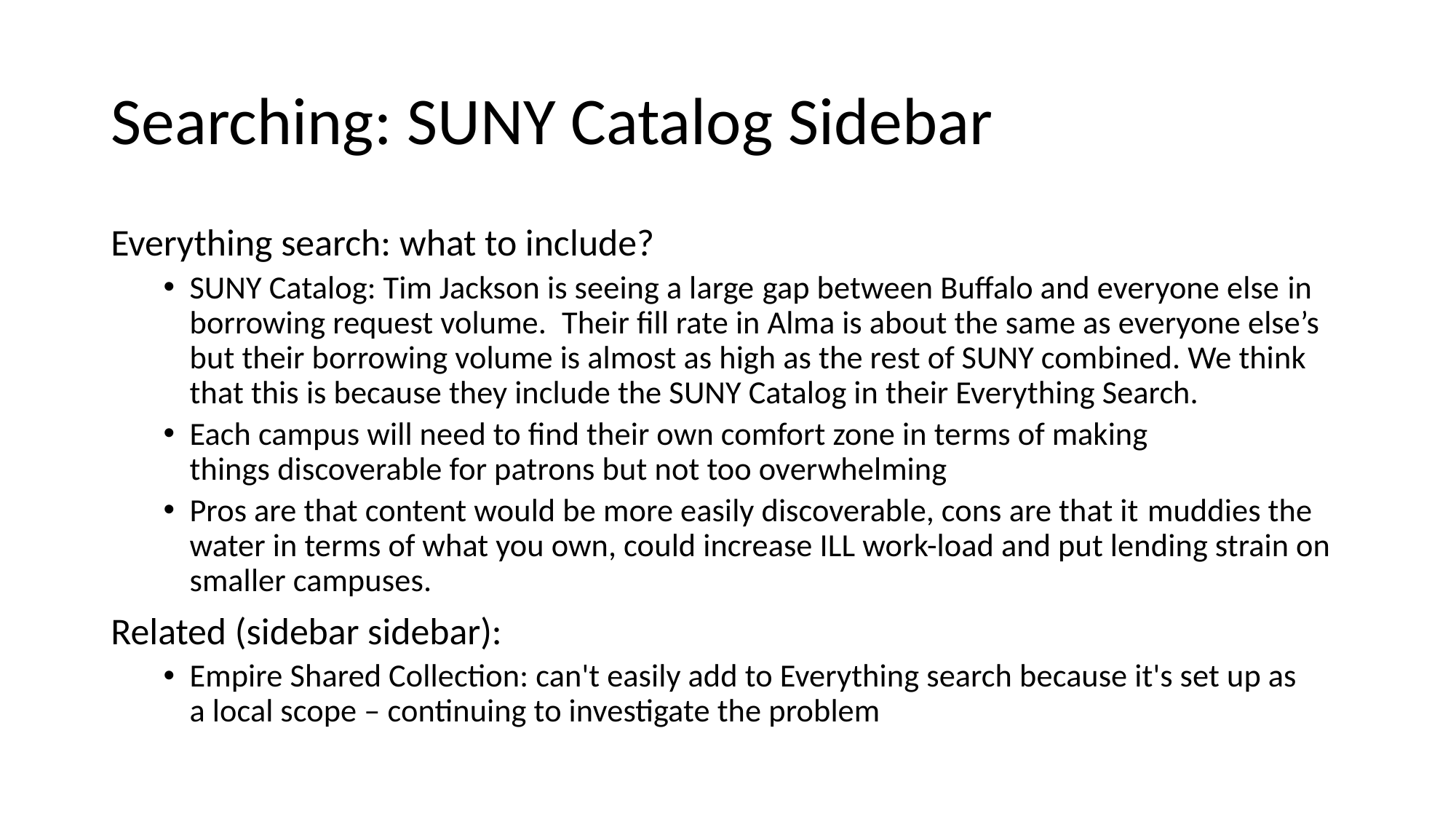

# Searching: SUNY Catalog Sidebar
Everything search: what to include?
SUNY Catalog: Tim Jackson is seeing a large gap between Buffalo and everyone else in borrowing request volume.  Their fill rate in Alma is about the same as everyone else’s but their borrowing volume is almost as high as the rest of SUNY combined. We think that this is because they include the SUNY Catalog in their Everything Search.
Each campus will need to find their own comfort zone in terms of making things discoverable for patrons but not too overwhelming
Pros are that content would be more easily discoverable, cons are that it muddies the water in terms of what you own, could increase ILL work-load and put lending strain on smaller campuses.
Related (sidebar sidebar):
Empire Shared Collection: can't easily add to Everything search because it's set up as a local scope – continuing to investigate the problem